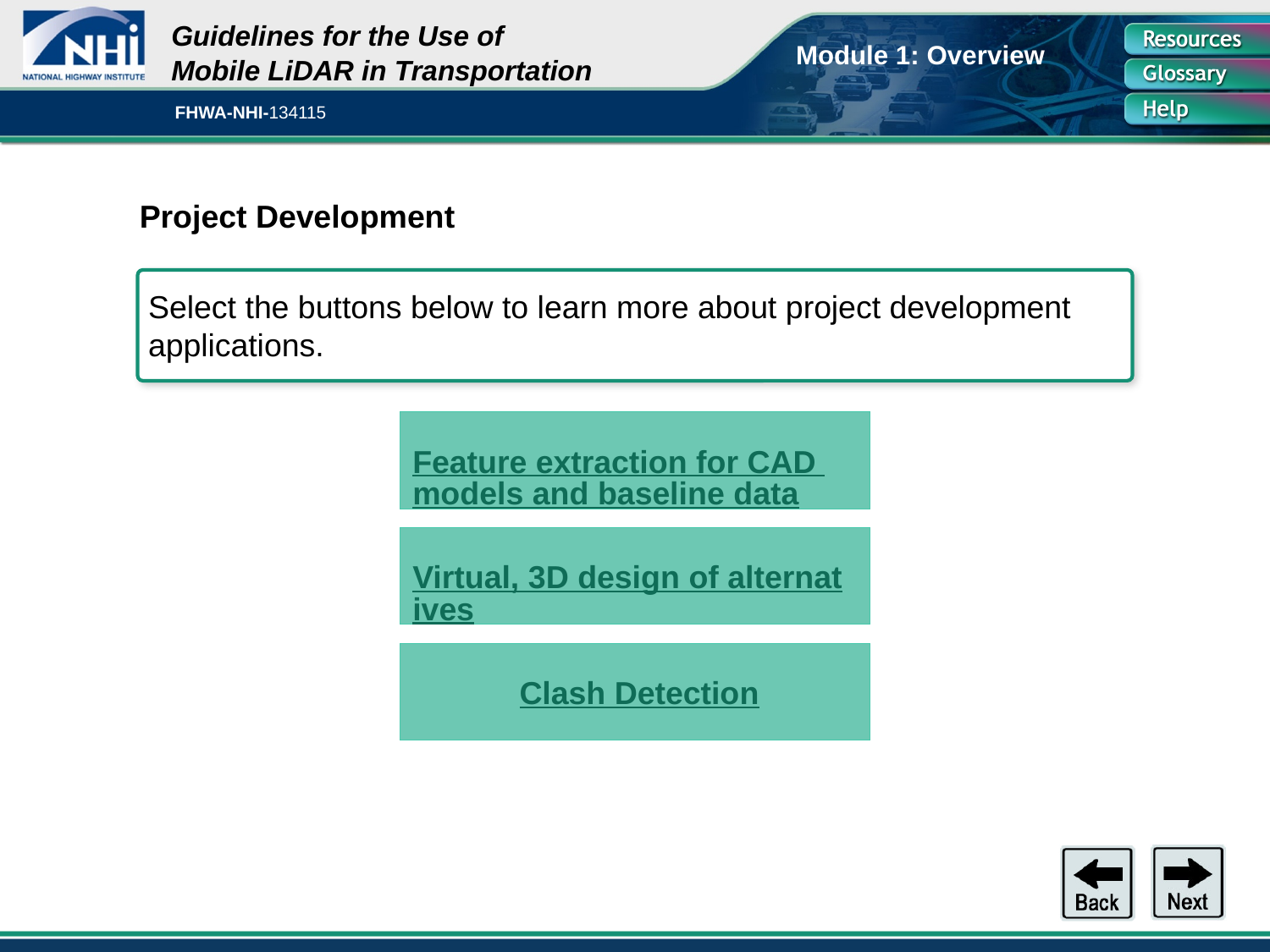

# Project Development
Select the buttons below to learn more about project development applications.
Feature extraction for CAD models and baseline data
Virtual, 3D design of alternatives
Clash Detection